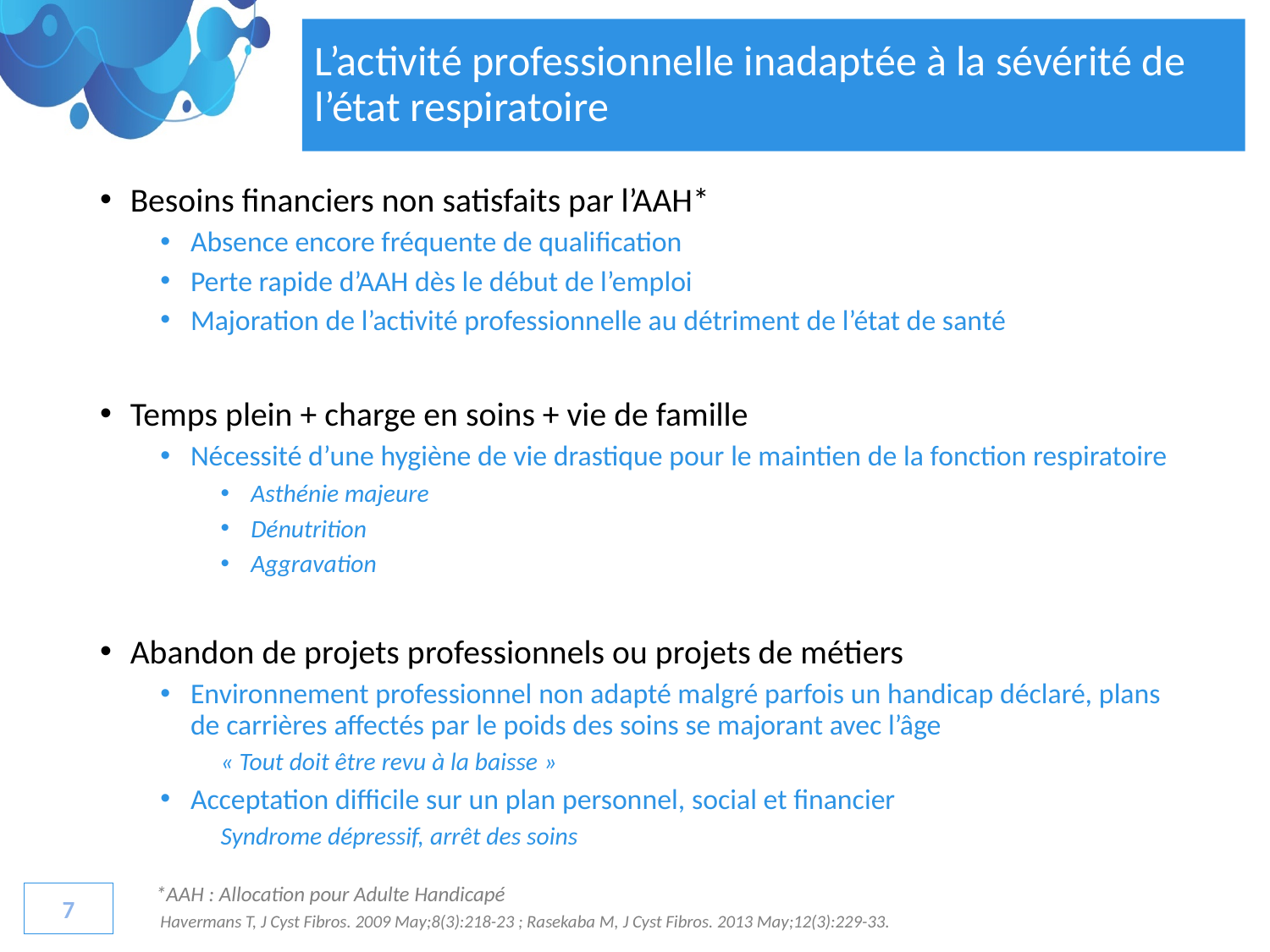

# L’activité professionnelle inadaptée à la sévérité de l’état respiratoire
Besoins financiers non satisfaits par l’AAH*
Absence encore fréquente de qualification
Perte rapide d’AAH dès le début de l’emploi
Majoration de l’activité professionnelle au détriment de l’état de santé

Temps plein + charge en soins + vie de famille
Nécessité d’une hygiène de vie drastique pour le maintien de la fonction respiratoire
Asthénie majeure
Dénutrition
Aggravation

Abandon de projets professionnels ou projets de métiers
Environnement professionnel non adapté malgré parfois un handicap déclaré, plans de carrières affectés par le poids des soins se majorant avec l’âge
« Tout doit être revu à la baisse »
Acceptation difficile sur un plan personnel, social et financier
Syndrome dépressif, arrêt des soins

*AAH : Allocation pour Adulte Handicapé

7
 Havermans T, J Cyst Fibros. 2009 May;8(3):218-23 ; Rasekaba M, J Cyst Fibros. 2013 May;12(3):229-33.